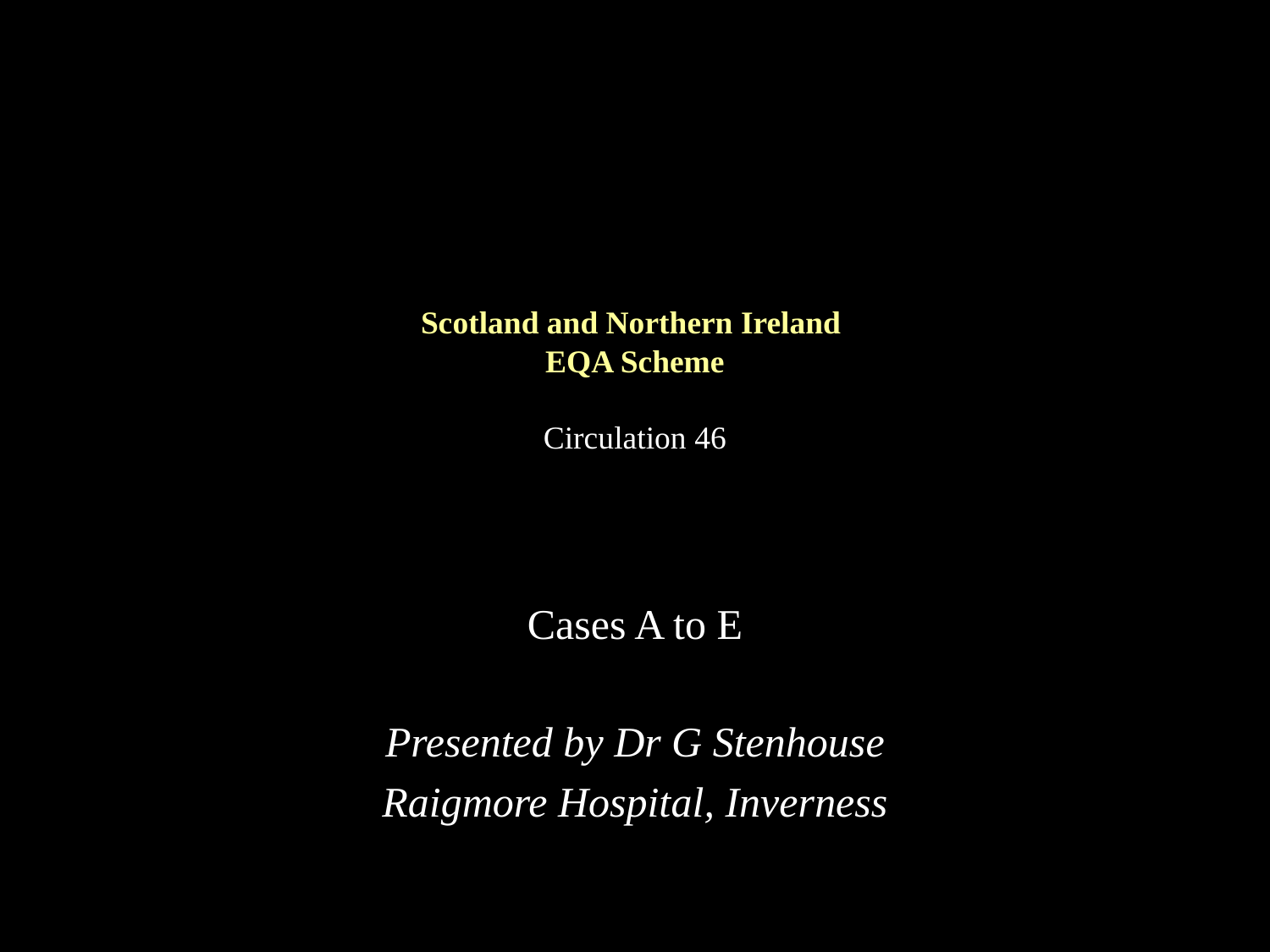

# Scotland and Northern Ireland EQA Scheme Circulation 46

Cases A to E

Presented by Dr G Stenhouse
Raigmore Hospital, Inverness